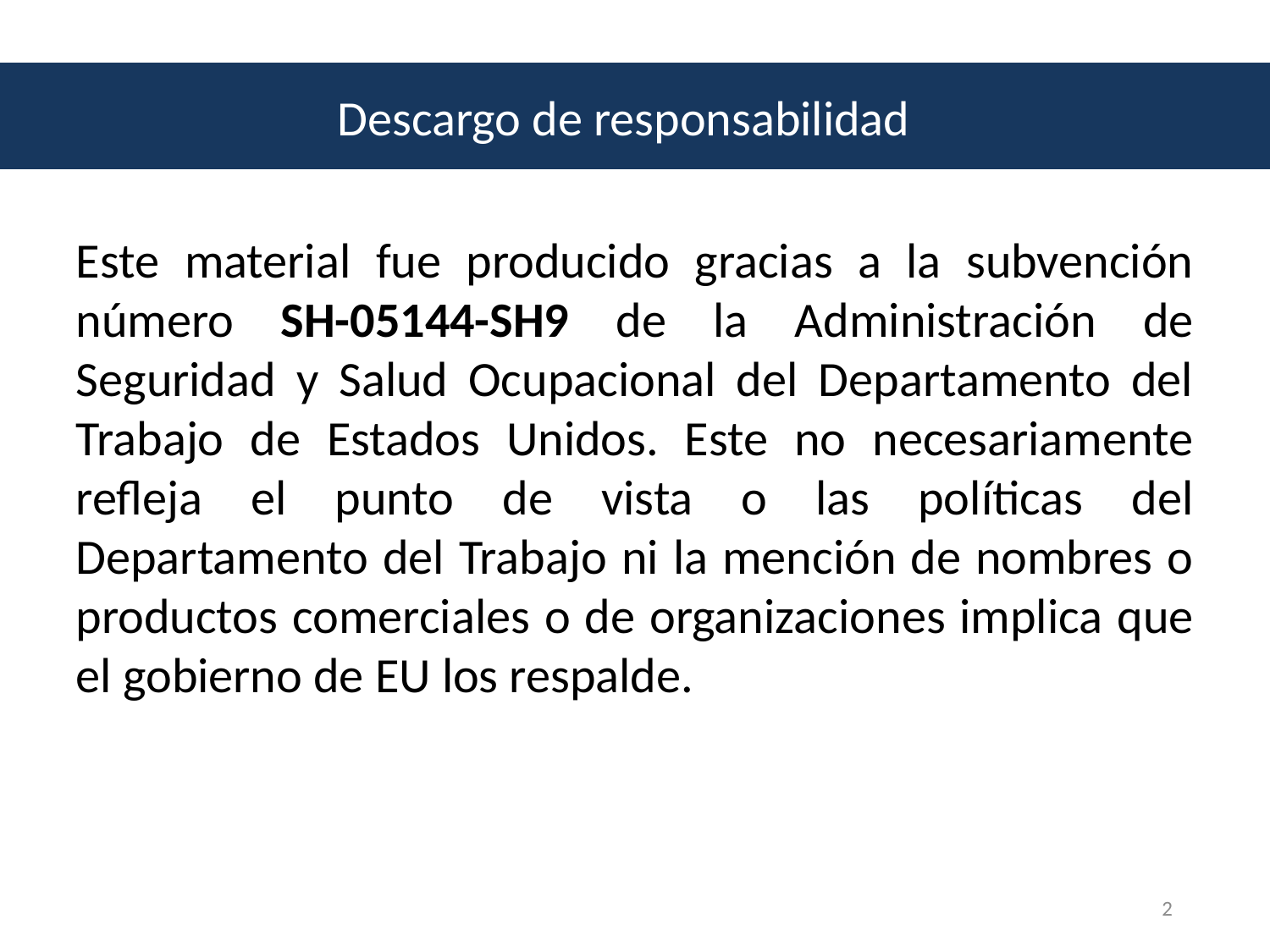

Descargo de responsabilidad
Este material fue producido gracias a la subvención número SH-05144-SH9 de la Administración de Seguridad y Salud Ocupacional del Departamento del Trabajo de Estados Unidos. Este no necesariamente refleja el punto de vista o las políticas del Departamento del Trabajo ni la mención de nombres o productos comerciales o de organizaciones implica que el gobierno de EU los respalde.
2